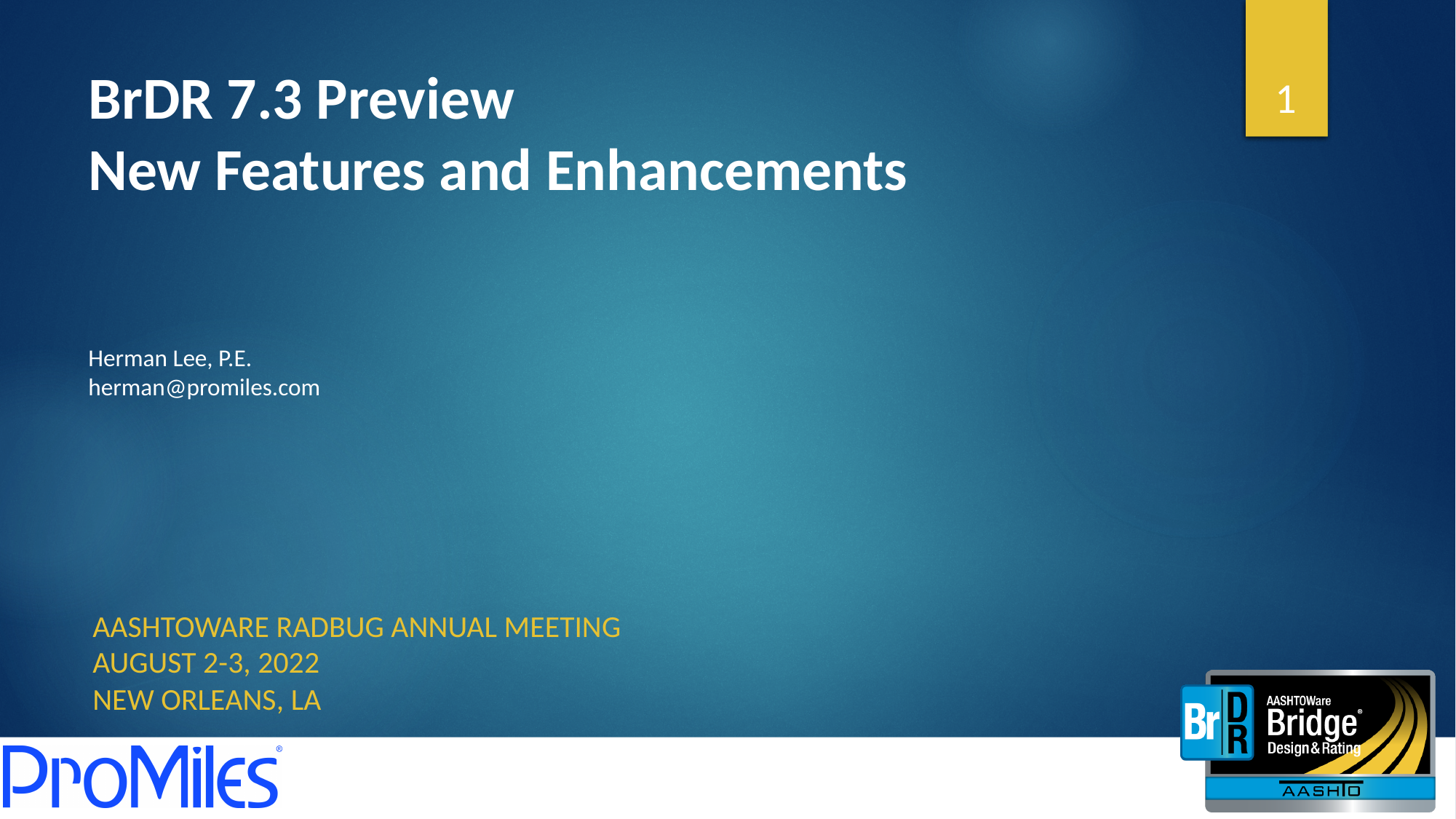

1
# BrDR 7.3 Preview New Features and Enhancements Herman Lee, P.E. herman@promiles.com
AASHTOWare RADBUG ANNUAL Meeting
August 2-3, 2022
New Orleans, LA